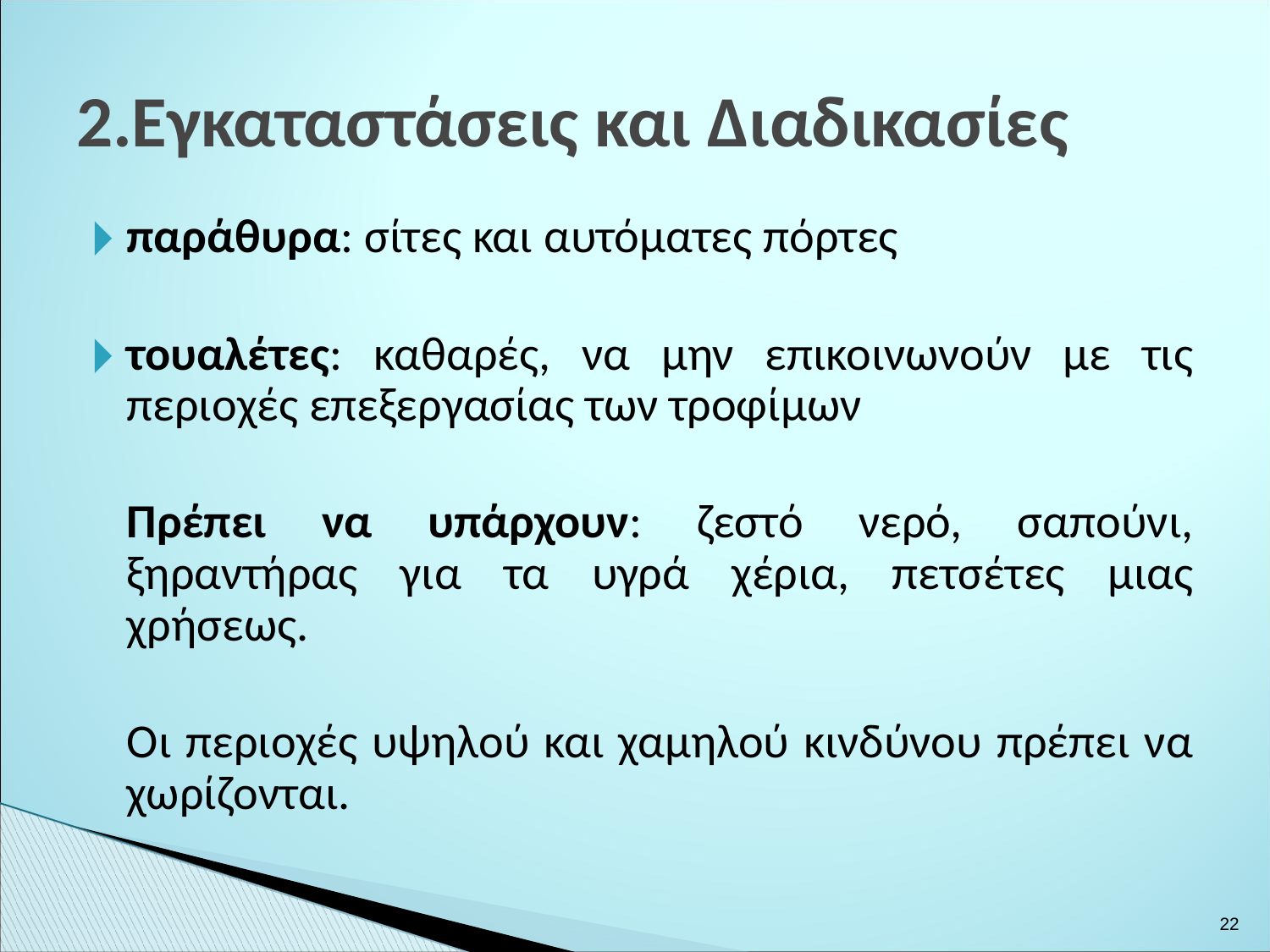

2.Εγκαταστάσεις και Διαδικασίες
παράθυρα: σίτες και αυτόματες πόρτες

τουαλέτες: καθαρές, να μην επικοινωνούν με τις περιοχές επεξεργασίας των τροφίμων

	Πρέπει να υπάρχουν: ζεστό νερό, σαπούνι, ξηραντήρας για τα υγρά χέρια, πετσέτες μιας χρήσεως.

	Οι περιοχές υψηλού και χαμηλού κινδύνου πρέπει να χωρίζονται.
22